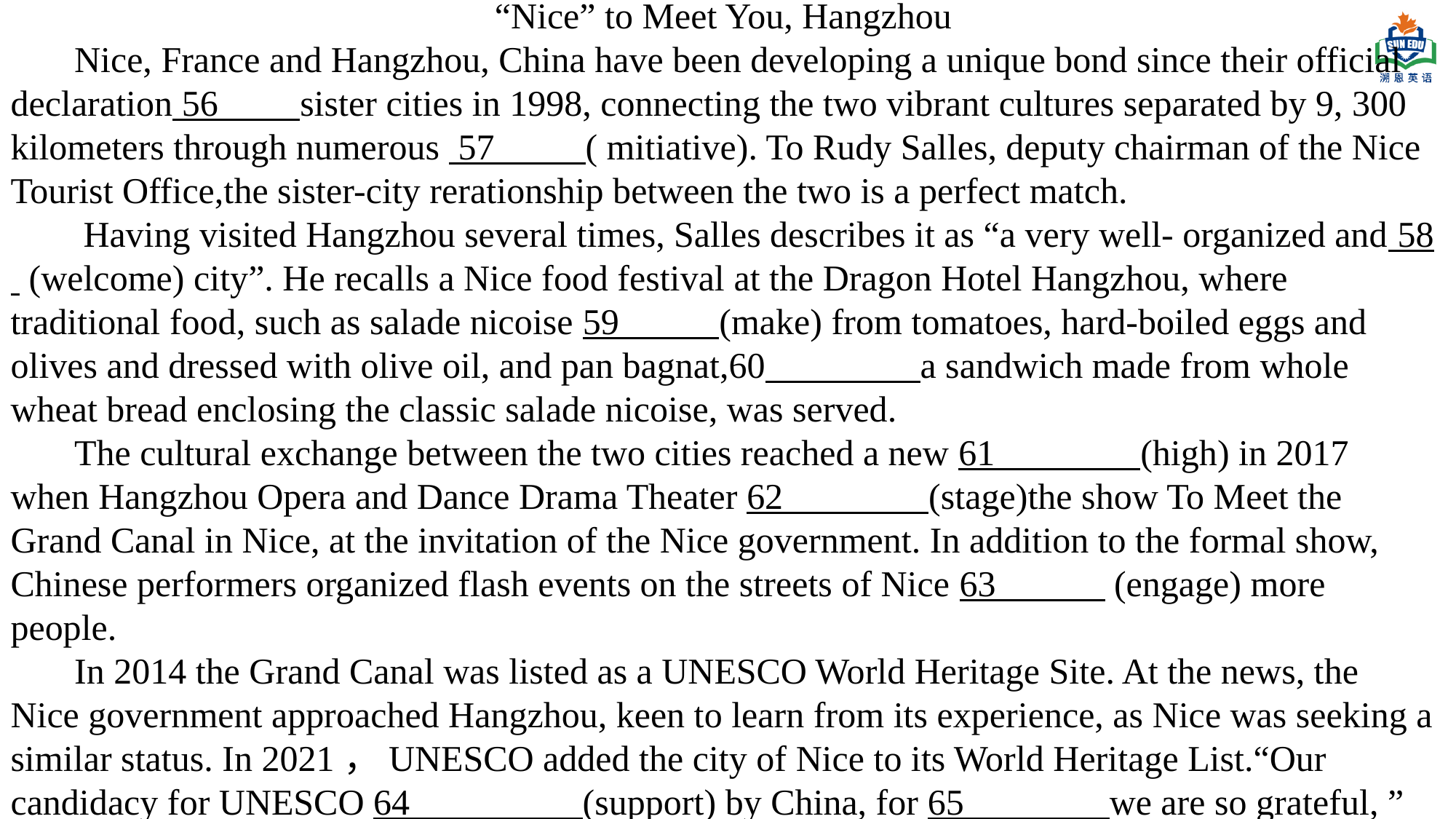

“Nice” to Meet You, Hangzhou
       Nice, France and Hangzhou, China have been developing a unique bond since their official declaration 56         sister cities in 1998, connecting the two vibrant cultures separated by 9, 300 kilometers through numerous  57          ( mitiative). To Rudy Salles, deputy chairman of the Nice Tourist Office,the sister-city rerationship between the two is a perfect match.
        Having visited Hangzhou several times, Salles describes it as “a very well- organized and 58   (welcome) city”. He recalls a Nice food festival at the Dragon Hotel Hangzhou, where traditional food, such as salade nicoise 59           (make) from tomatoes, hard-boiled eggs and olives and dressed with olive oil, and pan bagnat,60                 a sandwich made from whole wheat bread enclosing the classic salade nicoise, was served.
       The cultural exchange between the two cities reached a new 61                (high) in 2017 when Hangzhou Opera and Dance Drama Theater 62                (stage)the show To Meet the Grand Canal in Nice, at the invitation of the Nice government. In addition to the formal show, Chinese performers organized flash events on the streets of Nice 63             (engage) more people.
       In 2014 the Grand Canal was listed as a UNESCO World Heritage Site. At the news, the Nice government approached Hangzhou, keen to learn from its experience, as Nice was seeking a similar status. In 2021，UNESCO added the city of Nice to its World Heritage List.“Our candidacy for UNESCO 64                   (support) by China, for 65                we are so grateful, ” says Salles.